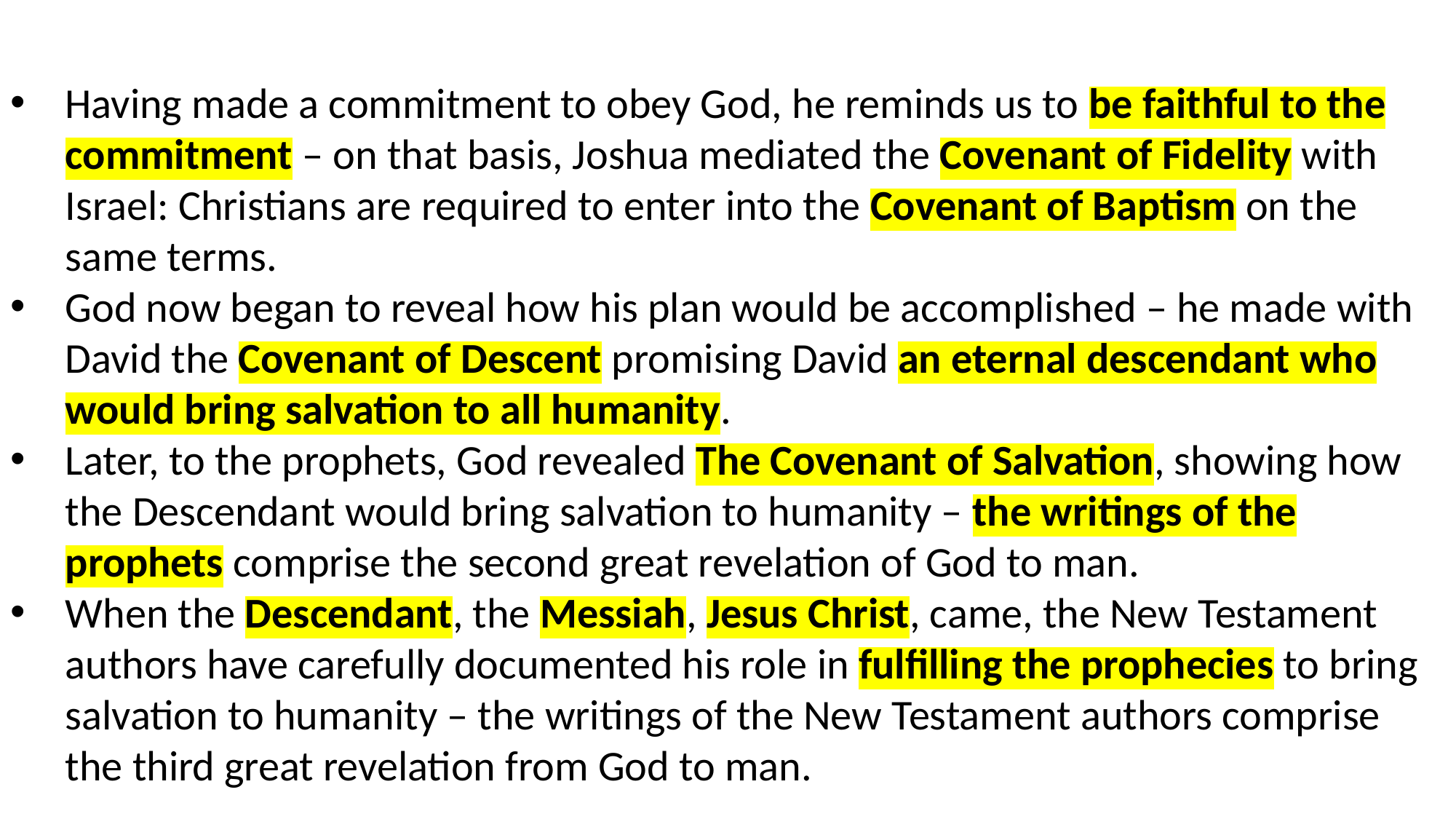

Having made a commitment to obey God, he reminds us to be faithful to the commitment – on that basis, Joshua mediated the Covenant of Fidelity with Israel: Christians are required to enter into the Covenant of Baptism on the same terms.
God now began to reveal how his plan would be accomplished – he made with David the Covenant of Descent promising David an eternal descendant who would bring salvation to all humanity.
Later, to the prophets, God revealed The Covenant of Salvation, showing how the Descendant would bring salvation to humanity – the writings of the prophets comprise the second great revelation of God to man.
When the Descendant, the Messiah, Jesus Christ, came, the New Testament authors have carefully documented his role in fulfilling the prophecies to bring salvation to humanity – the writings of the New Testament authors comprise the third great revelation from God to man.